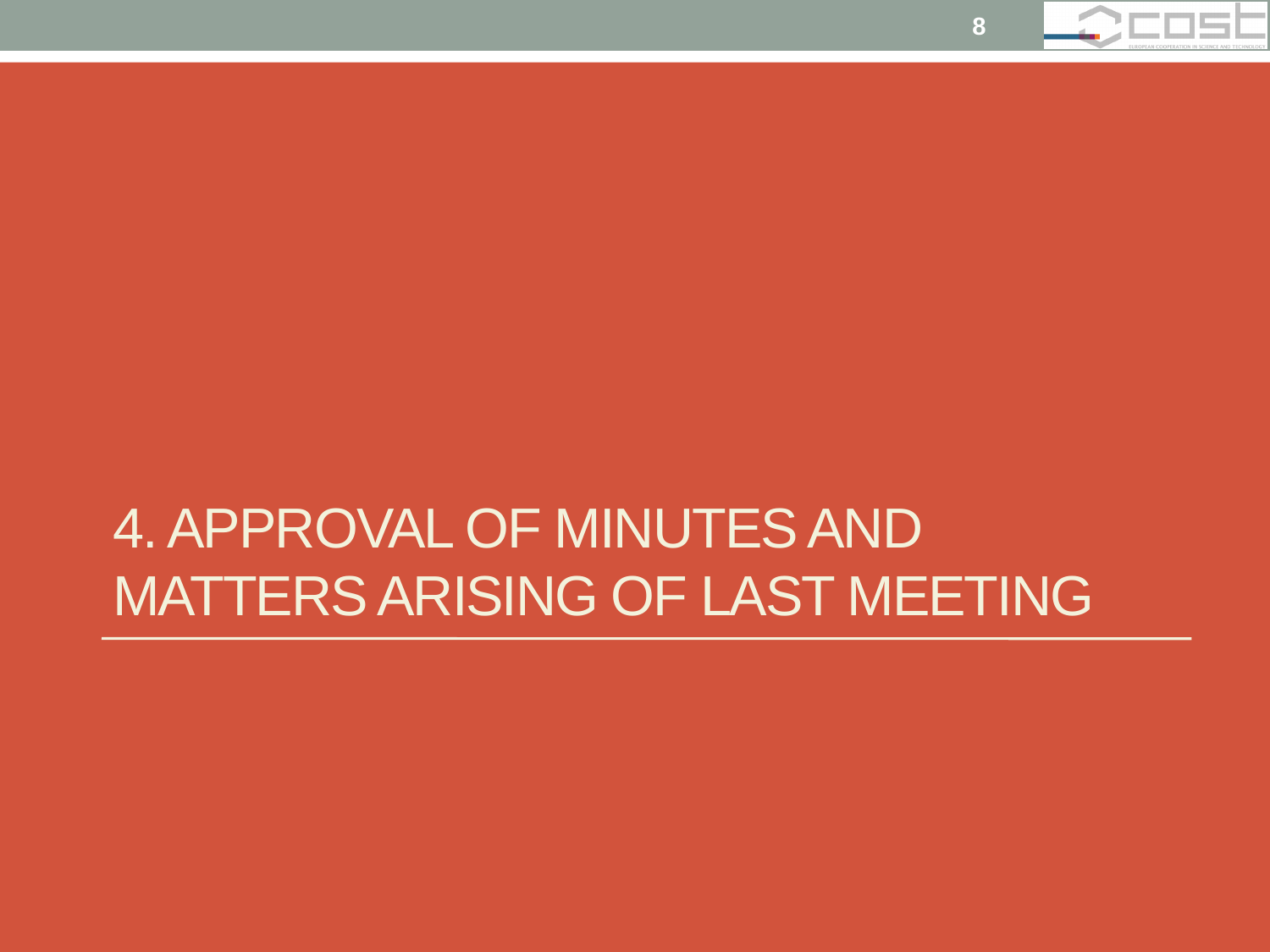

8
# 4. Approval of minutes and matters arising of last meeting